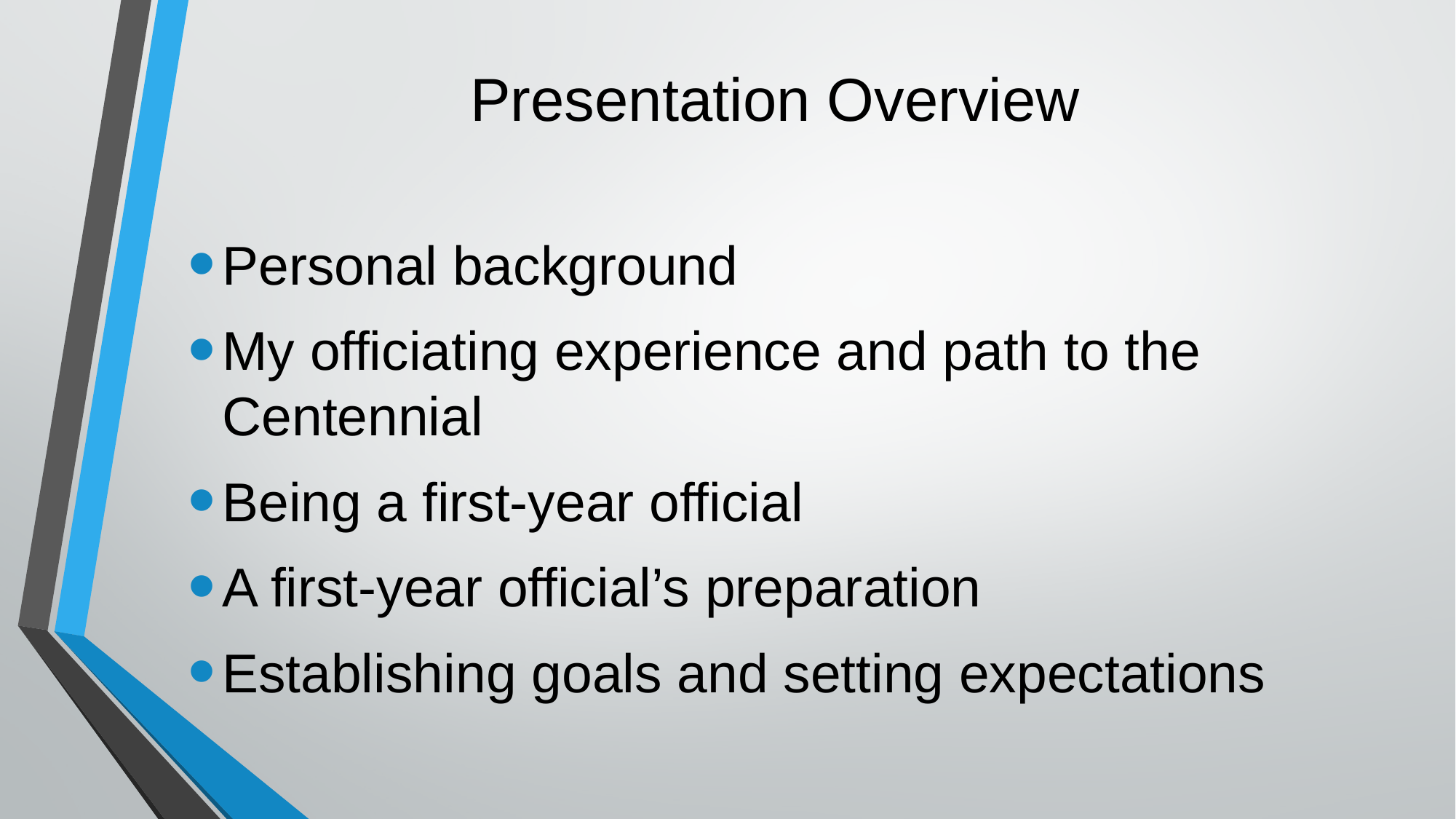

# Presentation Overview
Personal background
My officiating experience and path to the Centennial
Being a first-year official
A first-year official’s preparation
Establishing goals and setting expectations